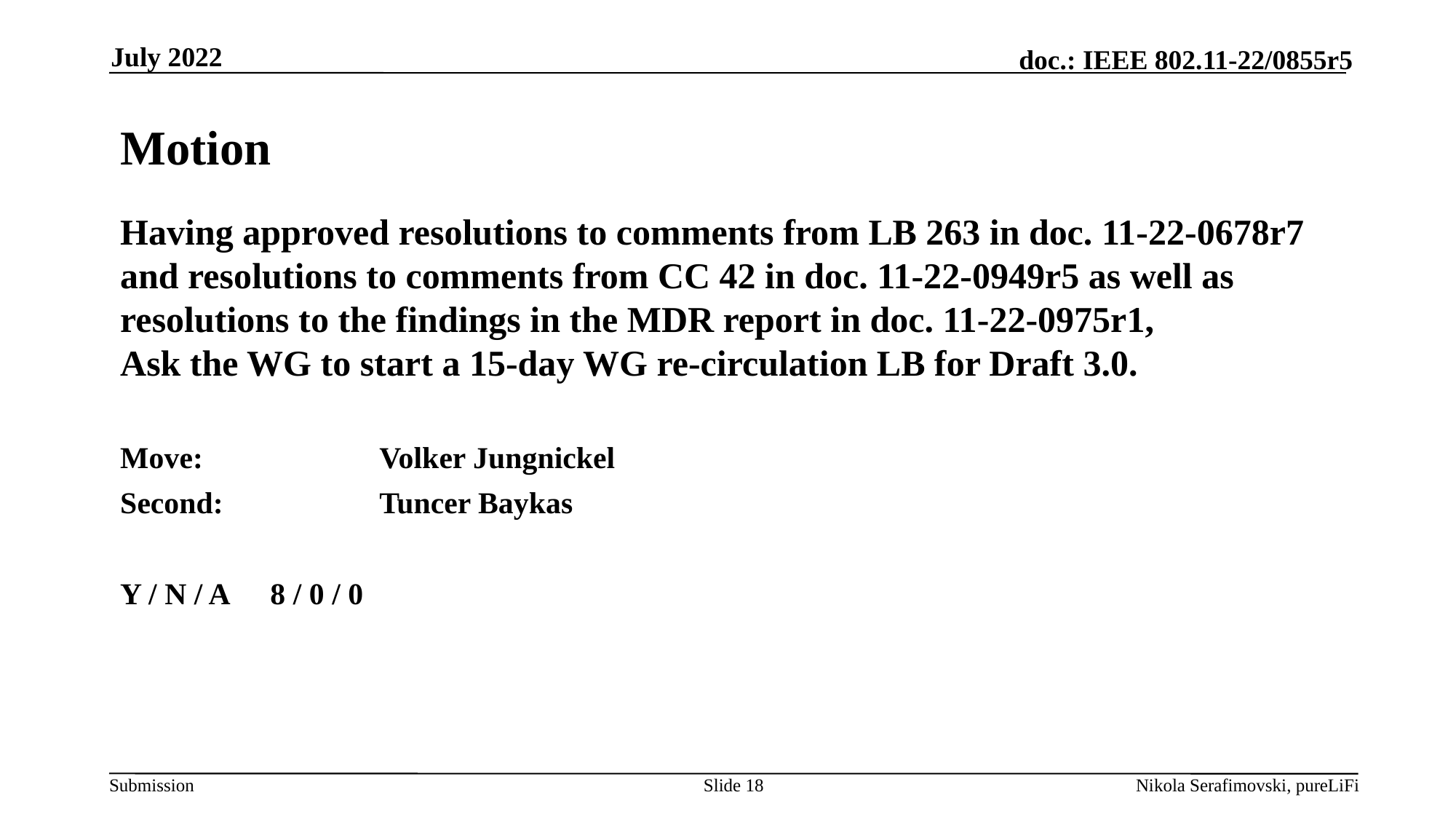

July 2022
# Motion
Having approved resolutions to comments from LB 263 in doc. 11-22-0678r7 and resolutions to comments from CC 42 in doc. 11-22-0949r5 as well as resolutions to the findings in the MDR report in doc. 11-22-0975r1,
Ask the WG to start a 15-day WG re-circulation LB for Draft 3.0.

Move: 		Volker Jungnickel
Second:		Tuncer Baykas

Y / N / A	8 / 0 / 0
Slide 18
Nikola Serafimovski, pureLiFi